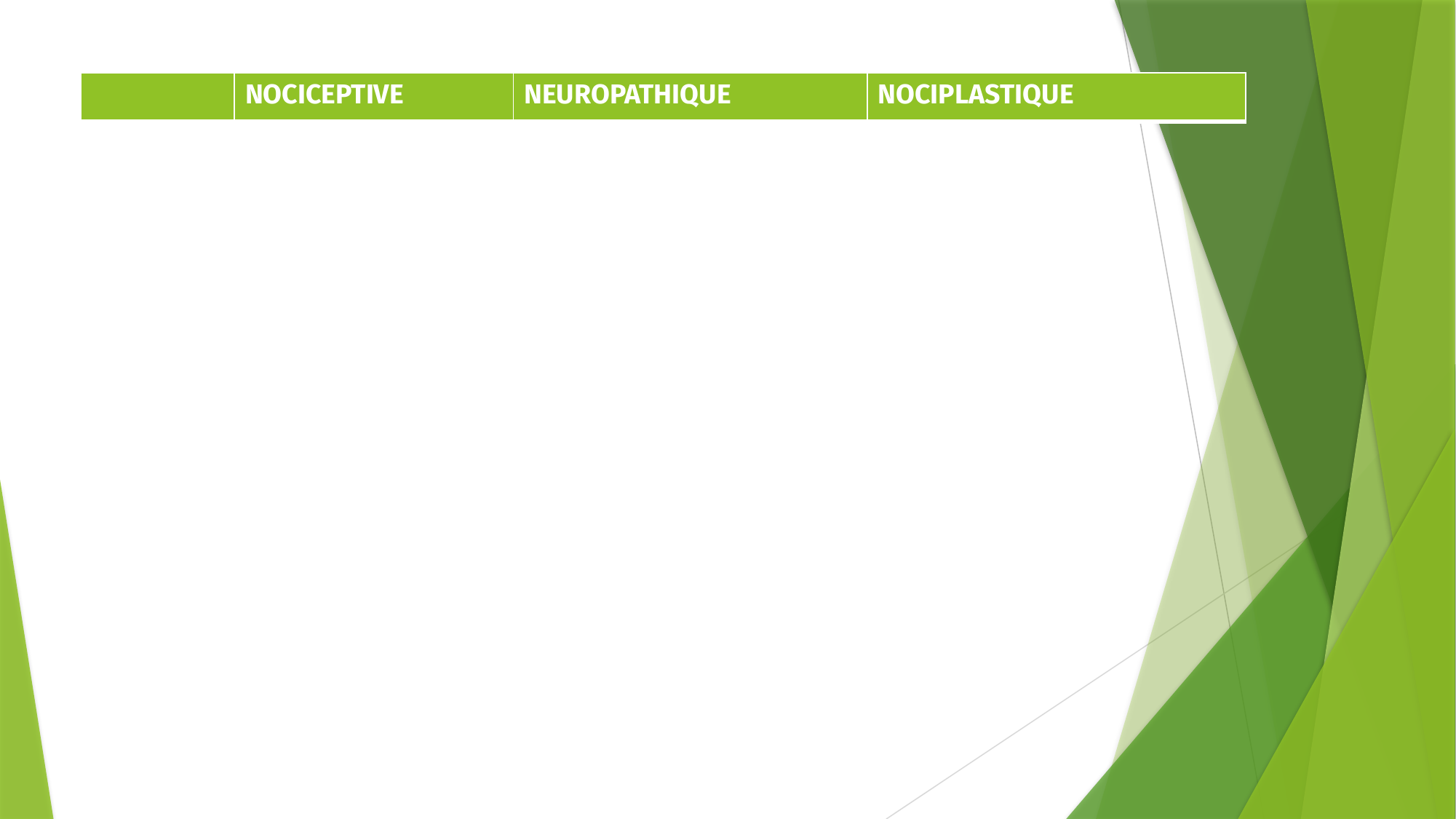

#
|  | NOCICEPTIVE | NEUROPATHIQUE | NOCIPLASTIQUE |
| --- | --- | --- | --- |